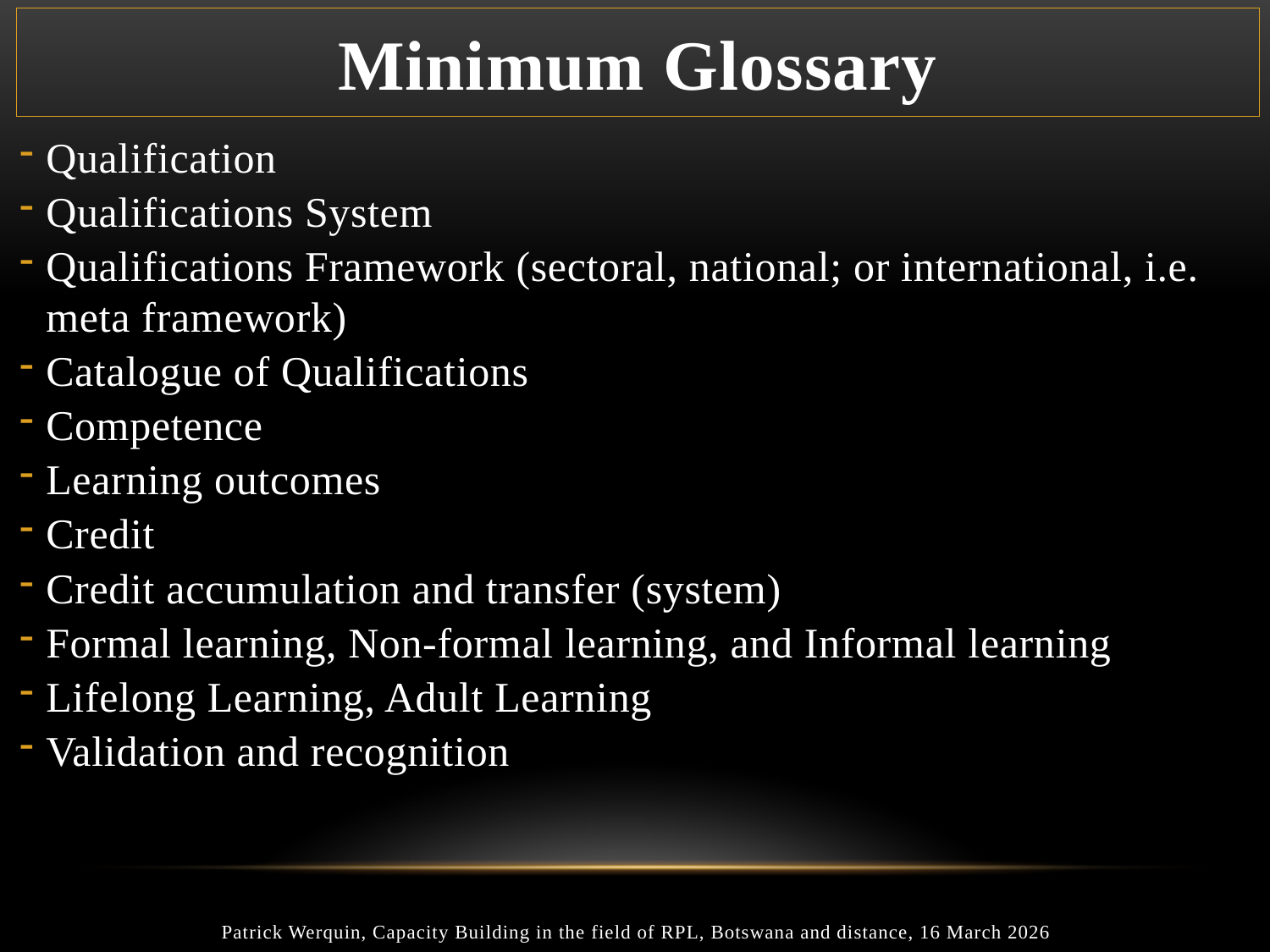

# Minimum Glossary
Qualification
Qualifications System
Qualifications Framework (sectoral, national; or international, i.e. meta framework)
Catalogue of Qualifications
Competence
Learning outcomes
Credit
Credit accumulation and transfer (system)
Formal learning, Non-formal learning, and Informal learning
Lifelong Learning, Adult Learning
Validation and recognition
Patrick Werquin, Capacity Building in the field of RPL, Botswana and distance, 16 March 2026